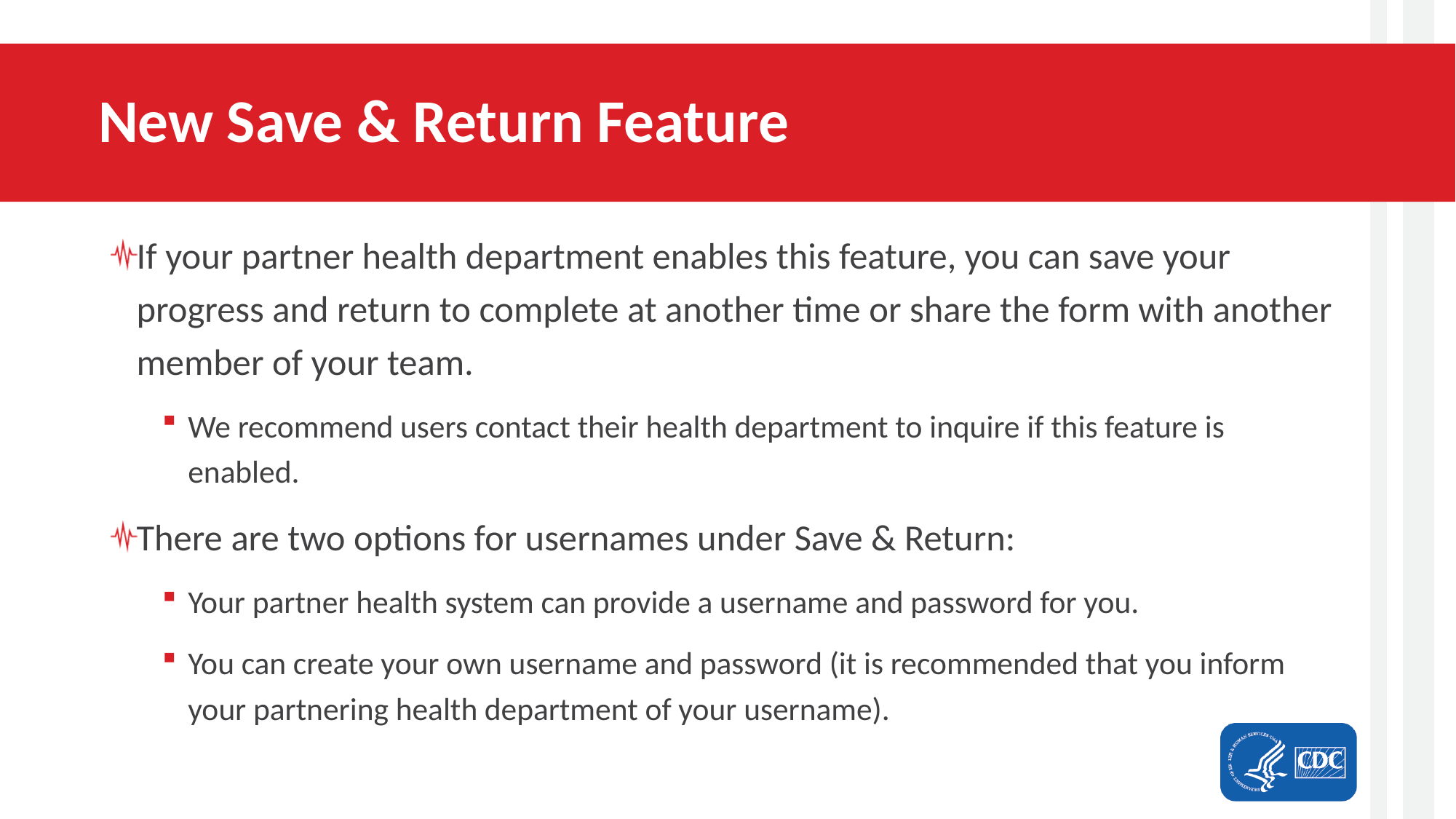

# New Save & Return Feature
If your partner health department enables this feature, you can save your progress and return to complete at another time or share the form with another member of your team.
We recommend users contact their health department to inquire if this feature is enabled.
There are two options for usernames under Save & Return:
Your partner health system can provide a username and password for you.
You can create your own username and password (it is recommended that you inform your partnering health department of your username).